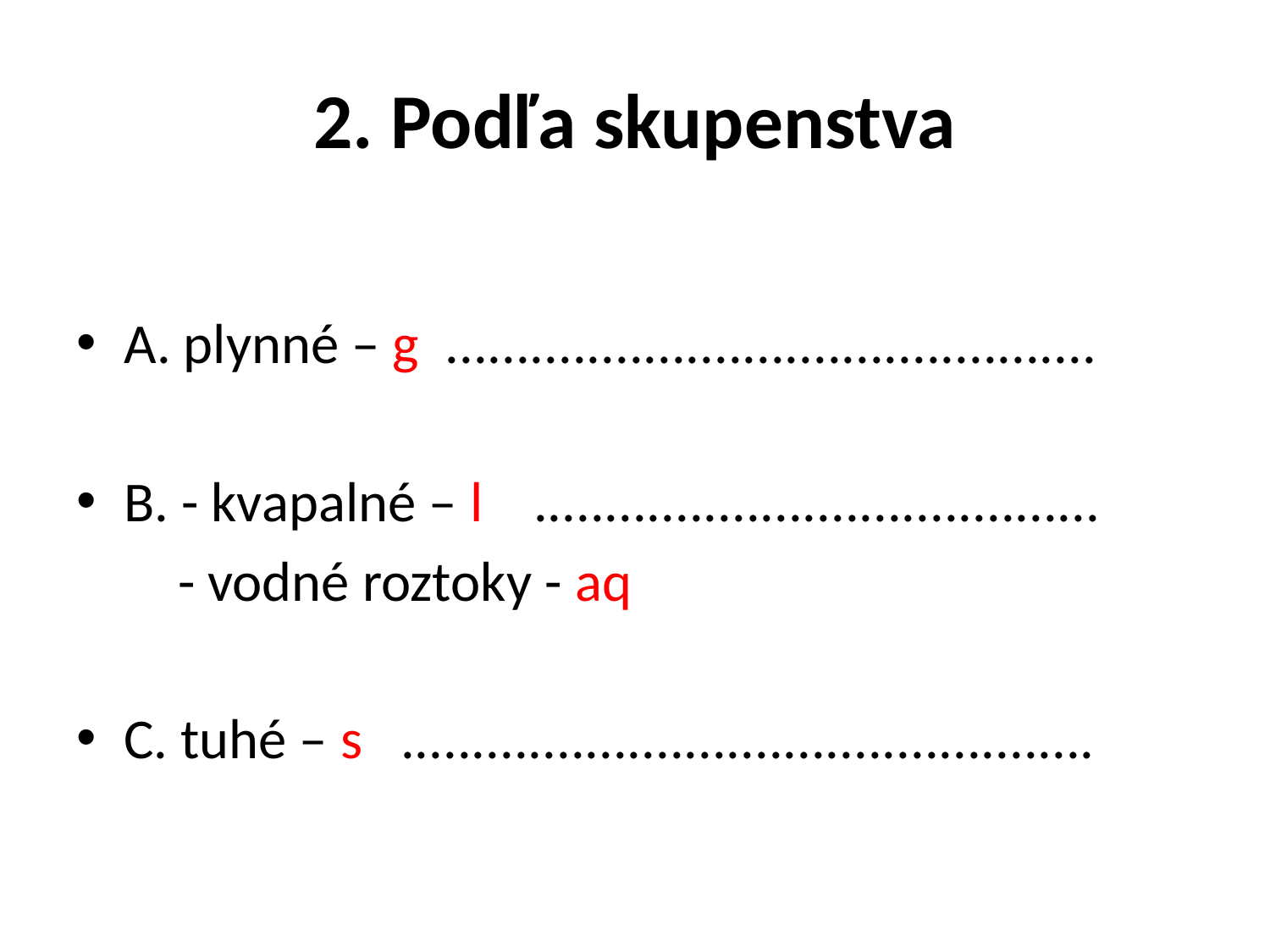

# 2. Podľa skupenstva

A. plynné – g  ..............................................

B. - kvapalné – l    ........................................
        - vodné roztoky - aq

C. tuhé – s   .................................................